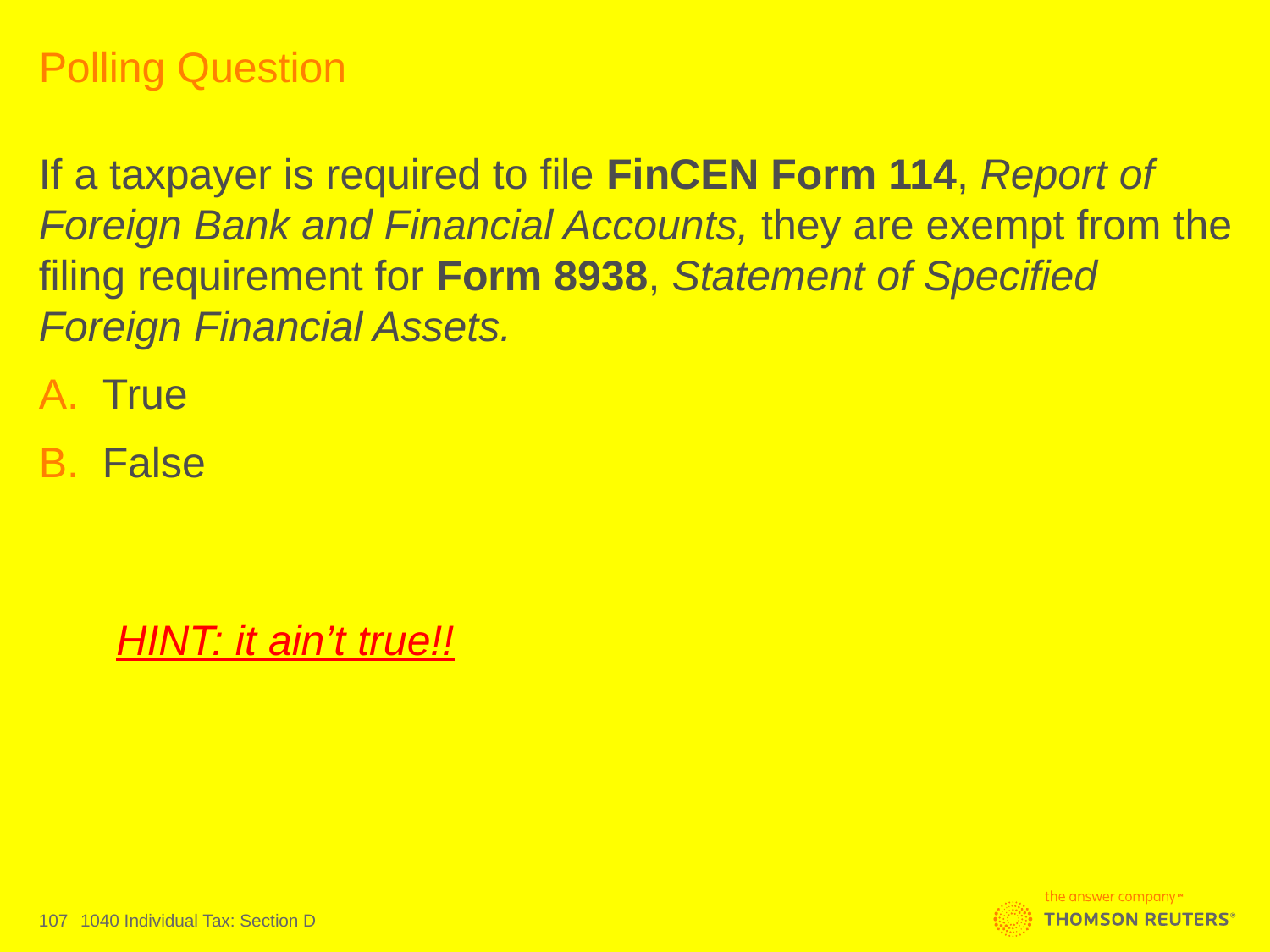

# Polling Question
If a taxpayer is required to file FinCEN Form 114, Report of Foreign Bank and Financial Accounts, they are exempt from the filing requirement for Form 8938, Statement of Specified Foreign Financial Assets.
True
False
HINT: it ain’t true!!
107
1040 Individual Tax: Section D